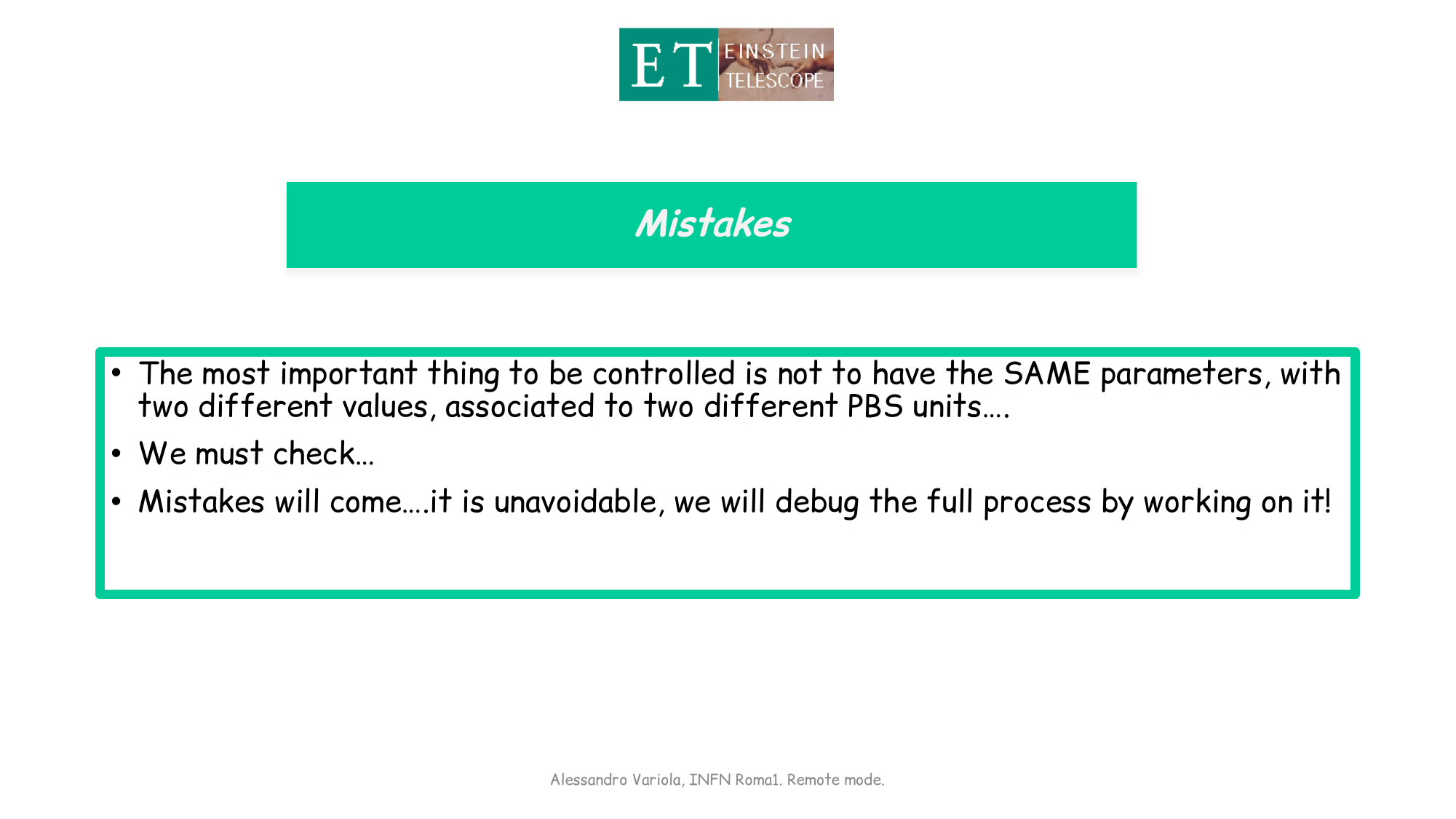

# Mistakes
The most important thing to be controlled is not to have the SAME parameters, with two different values, associated to two different PBS units….
We must check…
Mistakes will come….it is unavoidable, we will debug the full process by working on it!

Alessandro Variola, INFN Roma1. Remote mode.